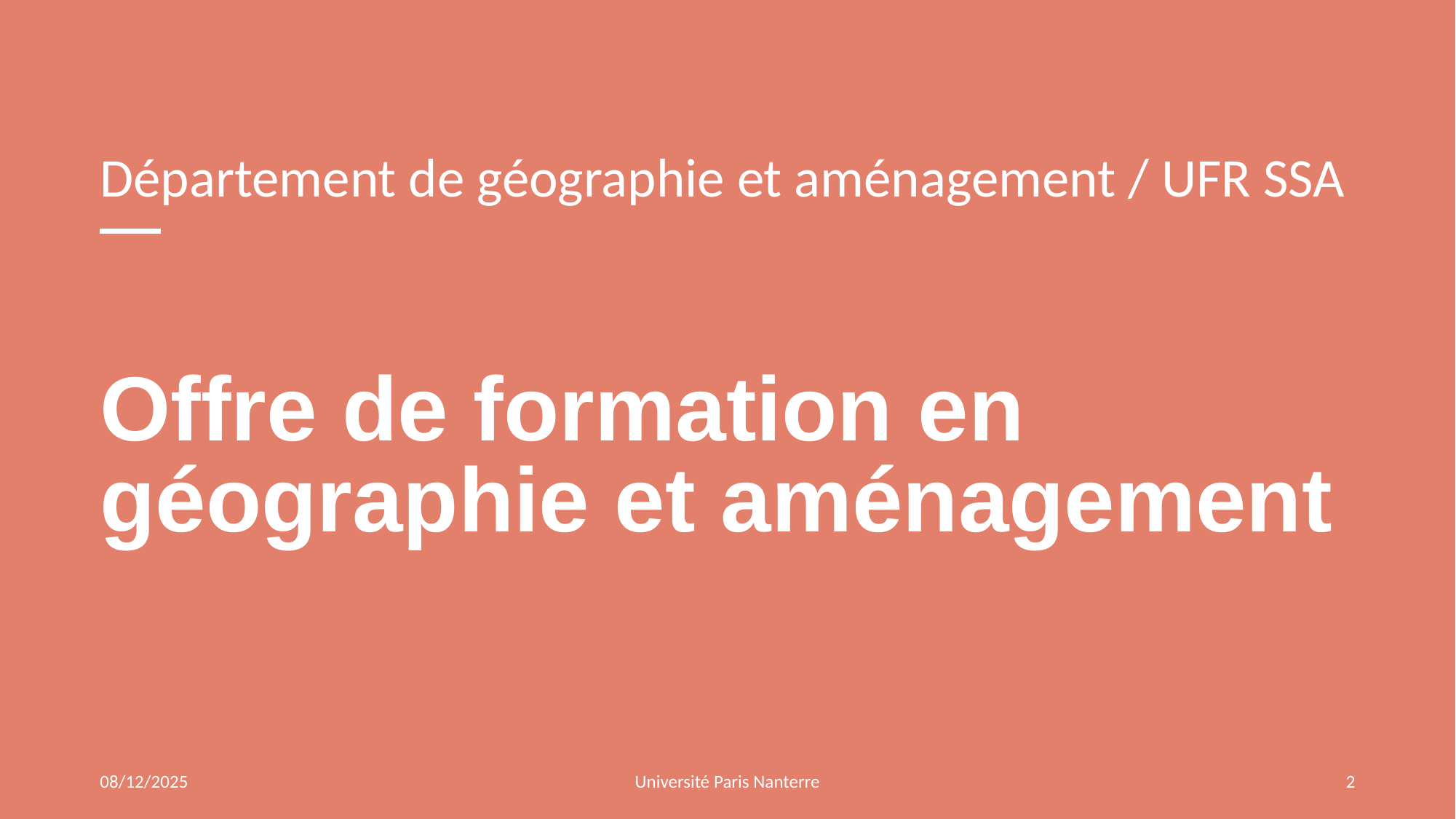

Département de géographie et aménagement / UFR SSA
# Offre de formation en géographie et aménagement
08/12/2025
Université Paris Nanterre
2